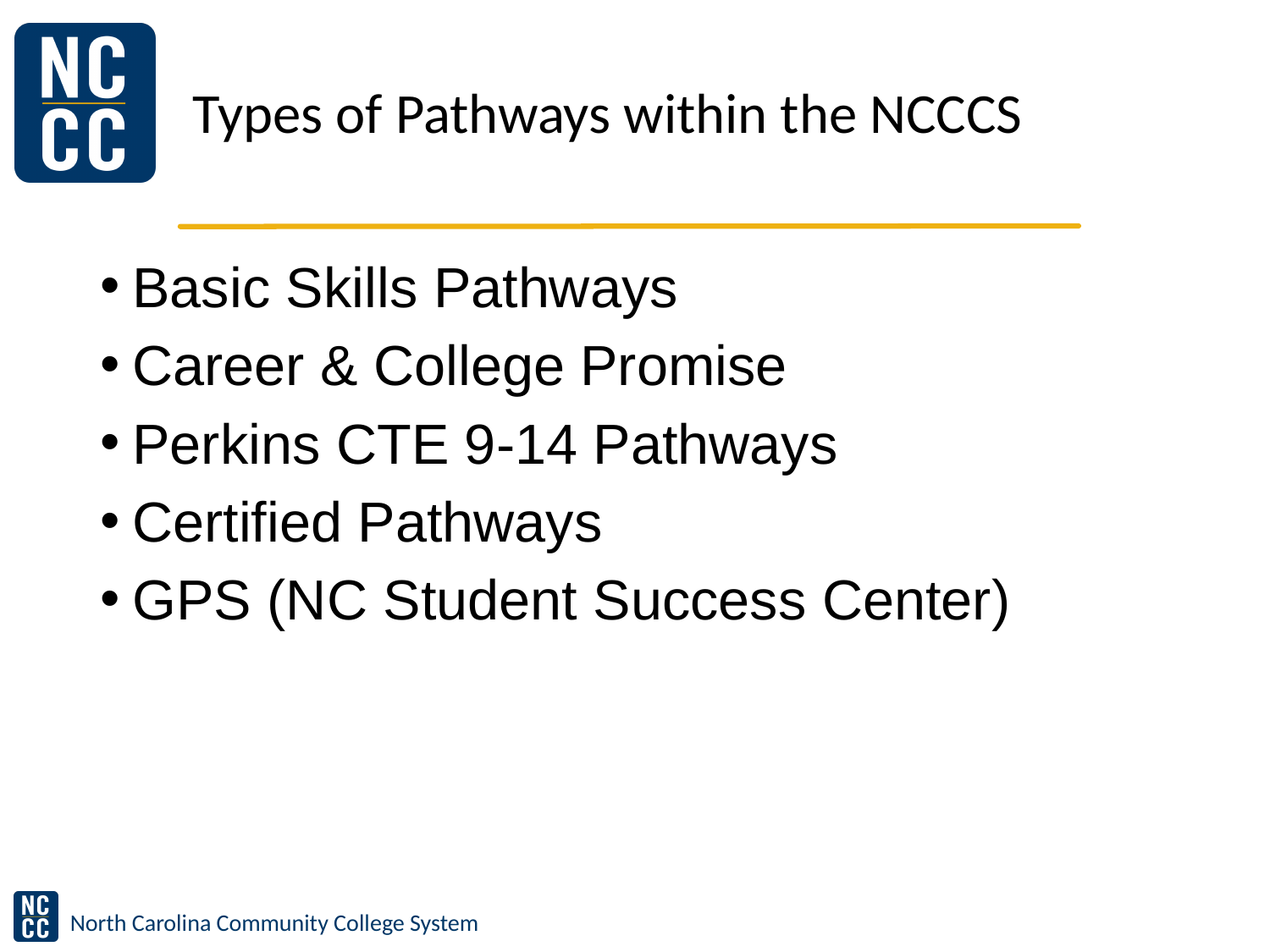

# Types of Pathways within the NCCCS
Basic Skills Pathways
Career & College Promise
Perkins CTE 9-14 Pathways
Certified Pathways
GPS (NC Student Success Center)